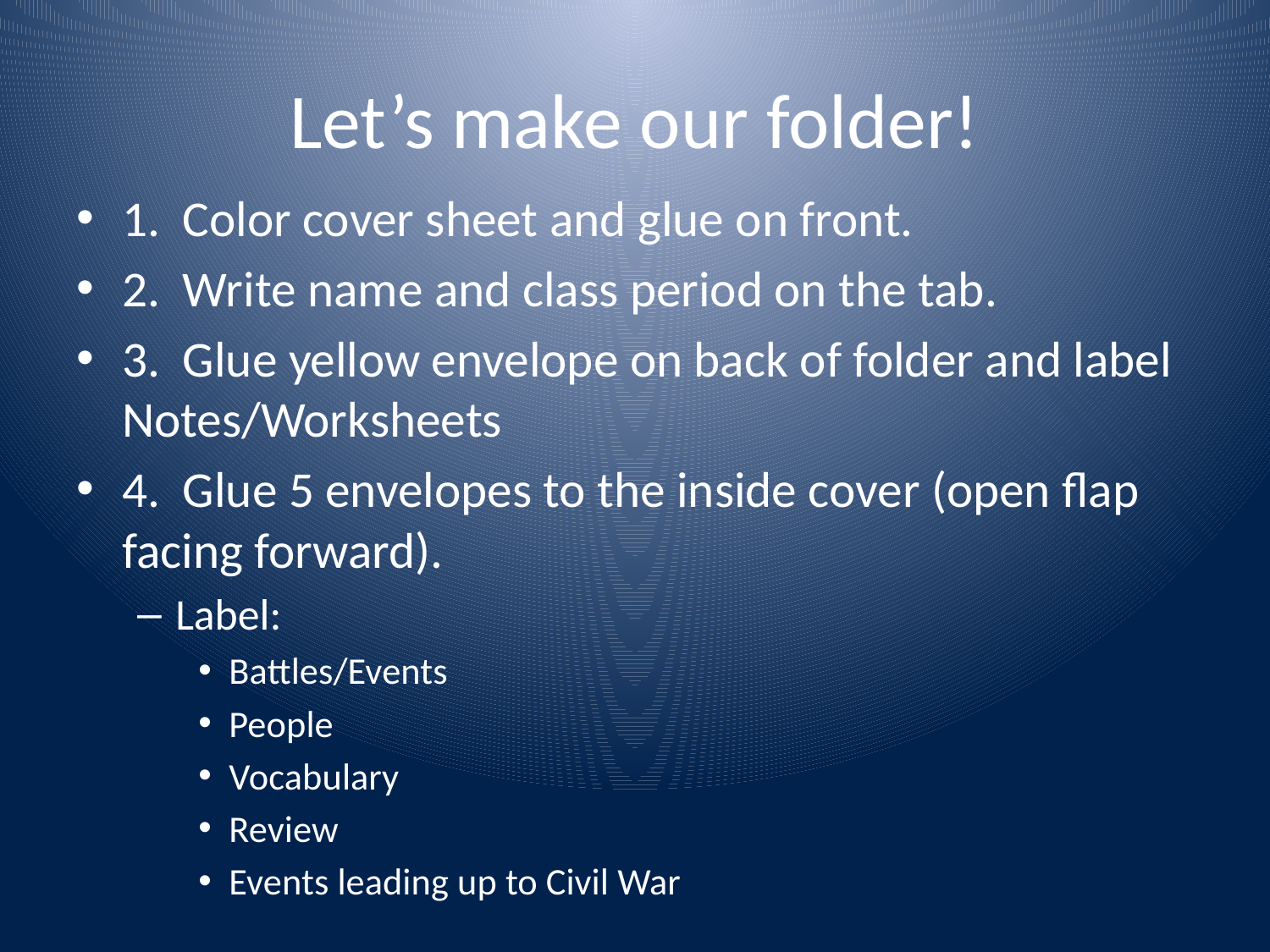

# Let’s make our folder!
1.  Color cover sheet and glue on front.
2.  Write name and class period on the tab.
3.  Glue yellow envelope on back of folder and label Notes/Worksheets
4.  Glue 5 envelopes to the inside cover (open flap facing forward).
Label:
Battles/Events
People
Vocabulary
Review
Events leading up to Civil War